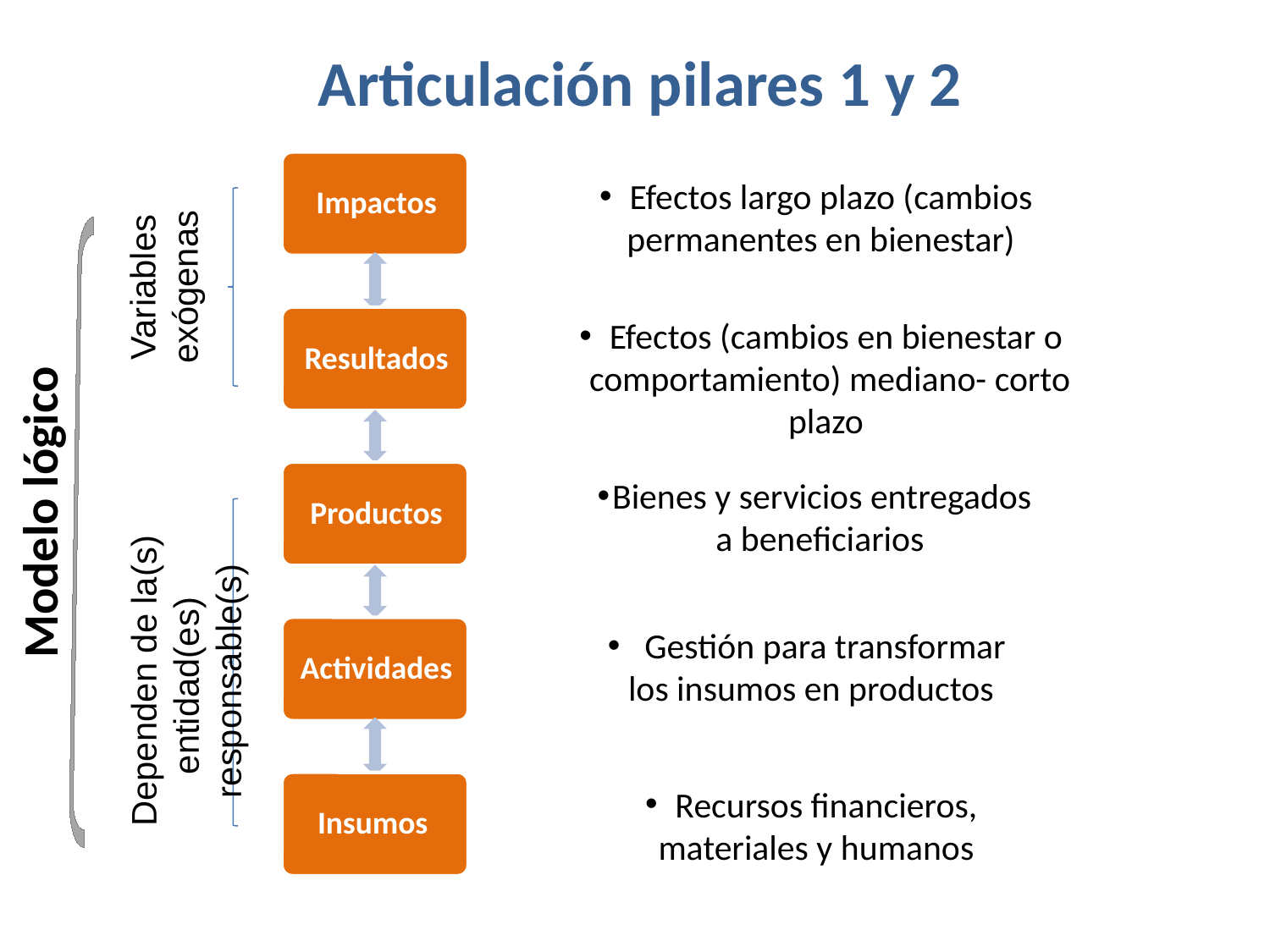

Articulación pilares 1 y 2
Variables exógenas
Impactos

Resultados

Productos

Actividades

Insumos
Efectos largo plazo (cambios permanentes en bienestar)

Efectos (cambios en bienestar o comportamiento) mediano- corto plazo
Dependen de la(s) entidad(es)  responsable(s)
Bienes y servicios entregados  a beneficiarios
Modelo lógico

 Gestión para transformar los insumos en productos
Recursos financieros, materiales y humanos